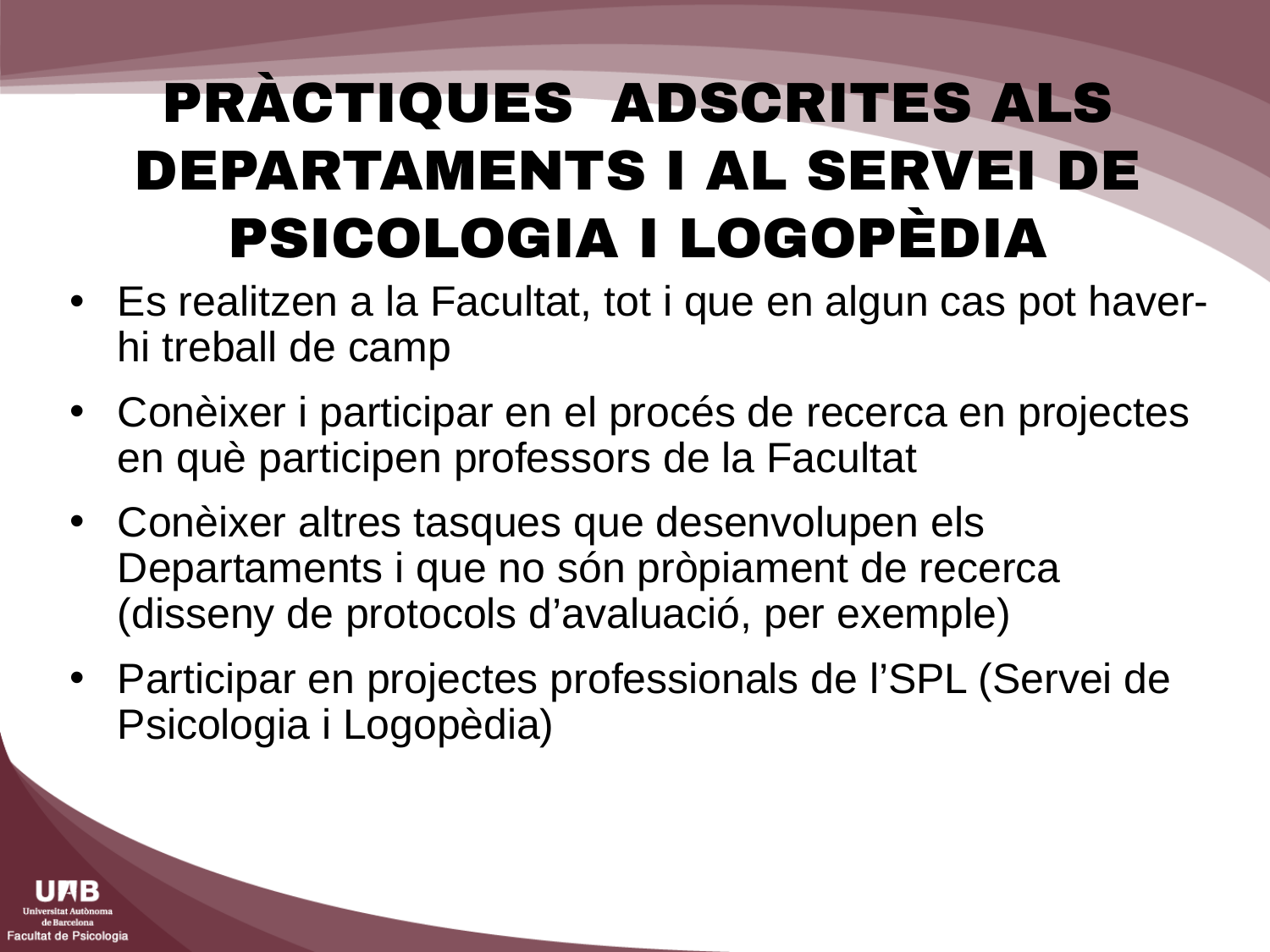

PRÀCTIQUES  ADSCRITES ALS DEPARTAMENTS I AL SERVEI DE PSICOLOGIA I LOGOPÈDIA
Es realitzen a la Facultat, tot i que en algun cas pot haver-hi treball de camp
Conèixer i participar en el procés de recerca en projectes en què participen professors de la Facultat
Conèixer altres tasques que desenvolupen els Departaments i que no són pròpiament de recerca (disseny de protocols d’avaluació, per exemple)
Participar en projectes professionals de l’SPL (Servei de Psicologia i Logopèdia)